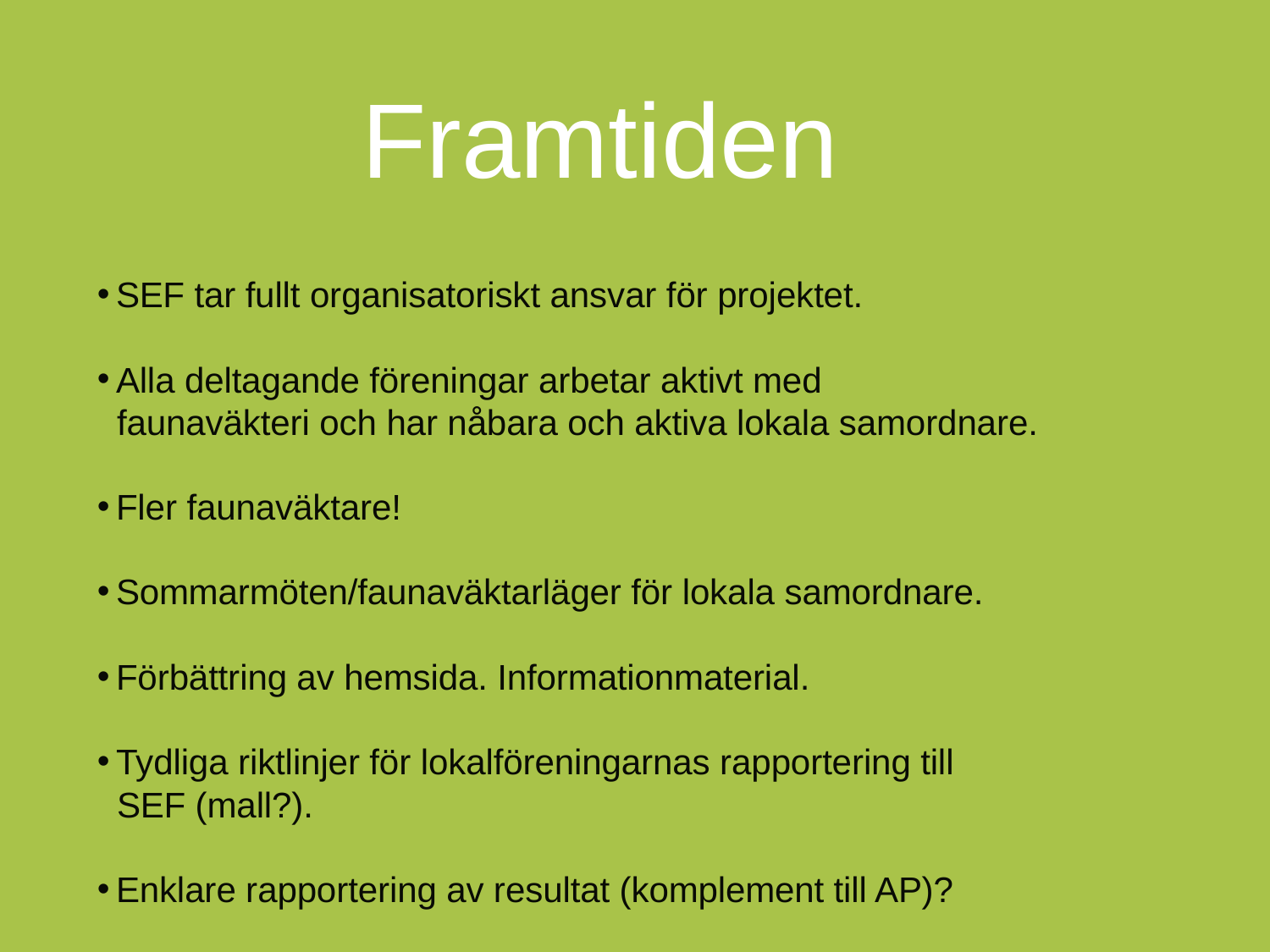

Framtiden
 SEF tar fullt organisatoriskt ansvar för projektet.

 Alla deltagande föreningar arbetar aktivt med
  faunaväkteri och har nåbara och aktiva lokala samordnare.

 Fler faunaväktare!

 Sommarmöten/faunaväktarläger för lokala samordnare.

 Förbättring av hemsida. Informationmaterial.

 Tydliga riktlinjer för lokalföreningarnas rapportering till
  SEF (mall?).

 Enklare rapportering av resultat (komplement till AP)?